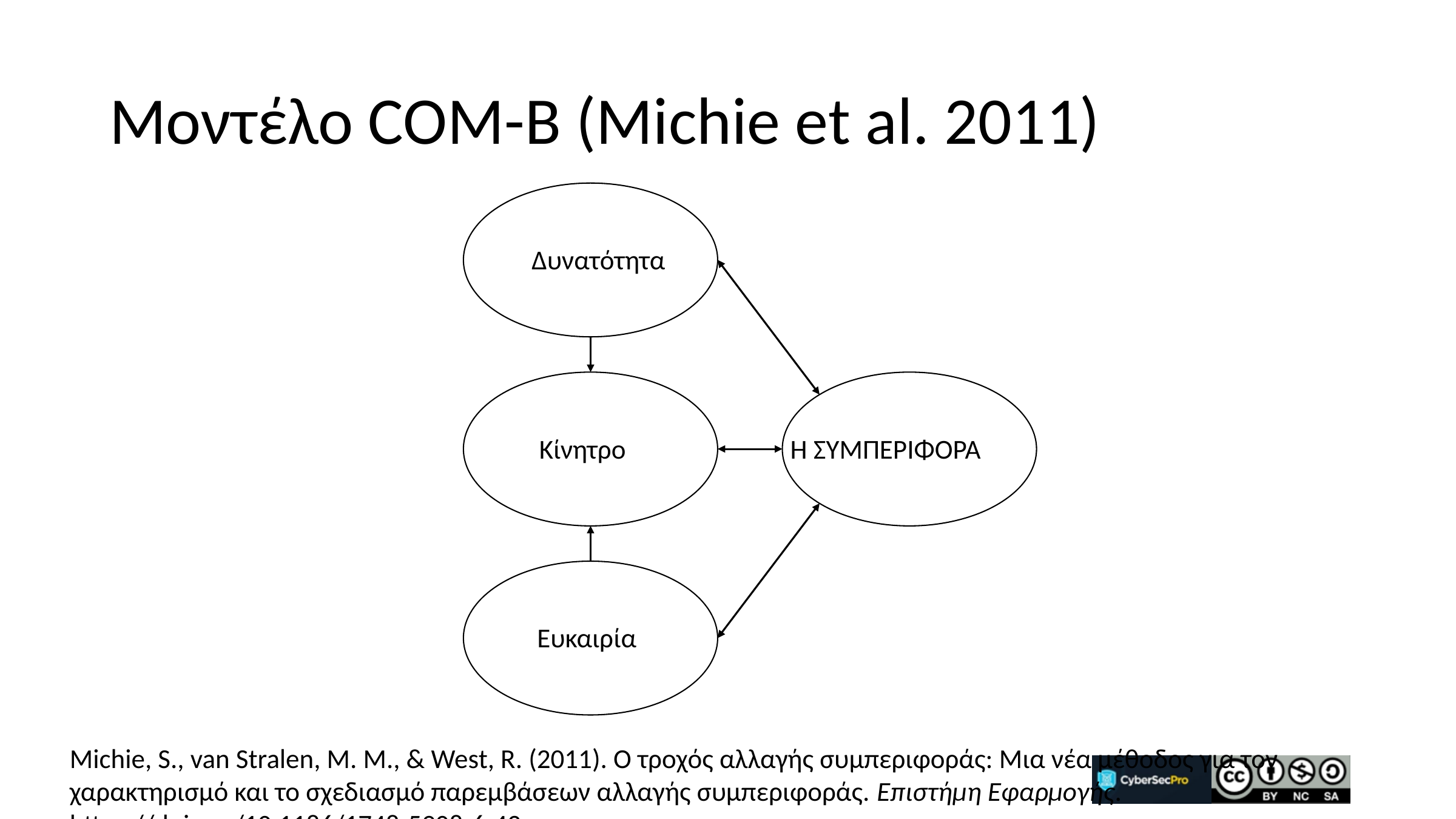

# Μοντέλο COM-B (Michie et al. 2011)

Δυνατότητα

Κίνητρο
Η ΣΥΜΠΕΡΙΦΟΡΑ

Ευκαιρία
Michie, S., van Stralen, Μ. Μ., & West, R. (2011). Ο τροχός αλλαγής συμπεριφοράς: Μια νέα μέθοδος για τον χαρακτηρισμό και το σχεδιασμό παρεμβάσεων αλλαγής συμπεριφοράς. Επιστήμη Εφαρμογής. https://doi.org/10.1186/1748-5908-6-42